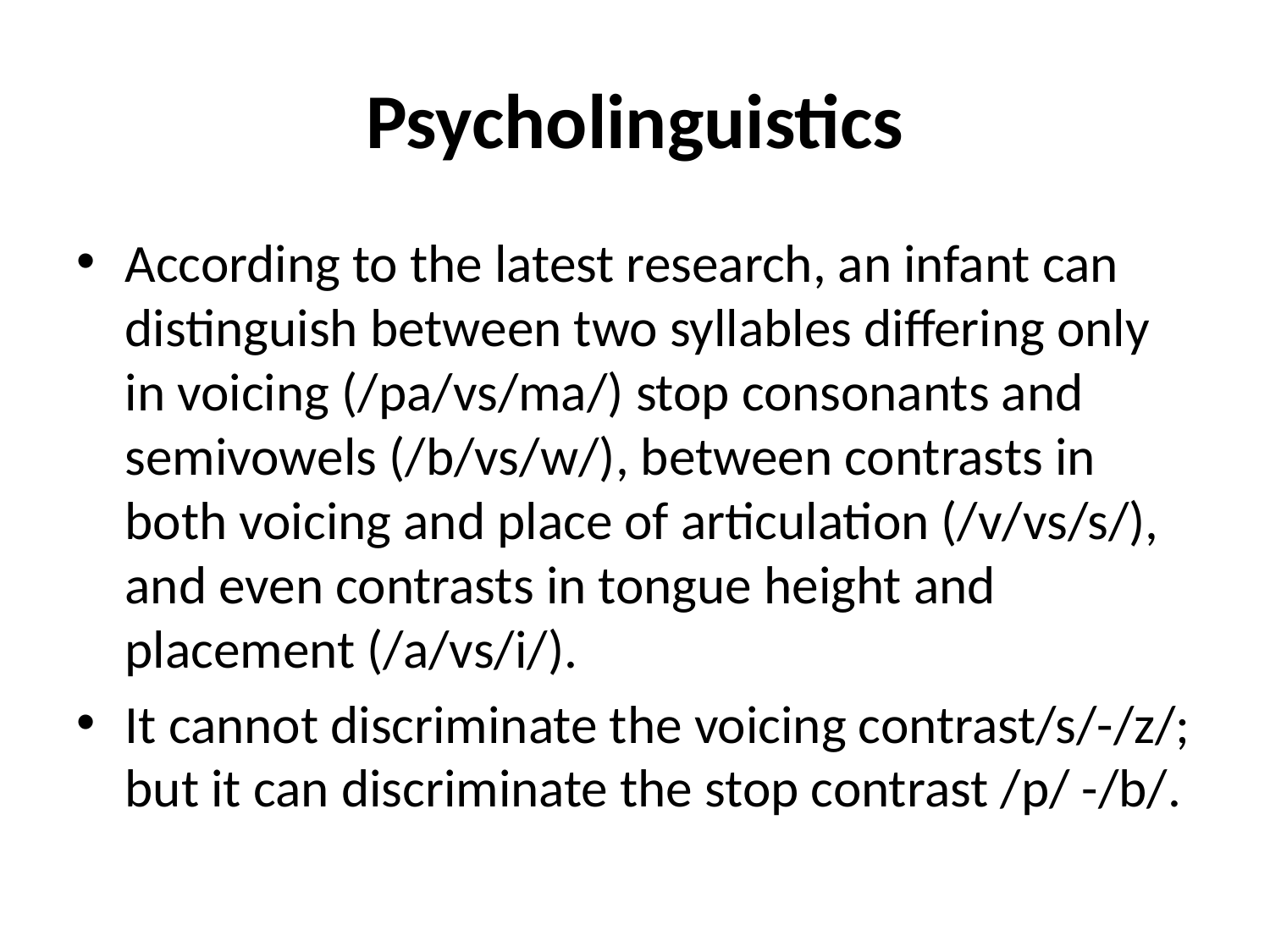

# Psycholinguistics
According to the latest research, an infant can distinguish between two syllables differing only in voicing (/pa/vs/ma/) stop consonants and semivowels (/b/vs/w/), between contrasts in both voicing and place of articulation (/v/vs/s/), and even contrasts in tongue height and placement (/a/vs/i/).
It cannot discriminate the voicing contrast/s/-/z/; but it can discriminate the stop contrast /p/ -/b/.